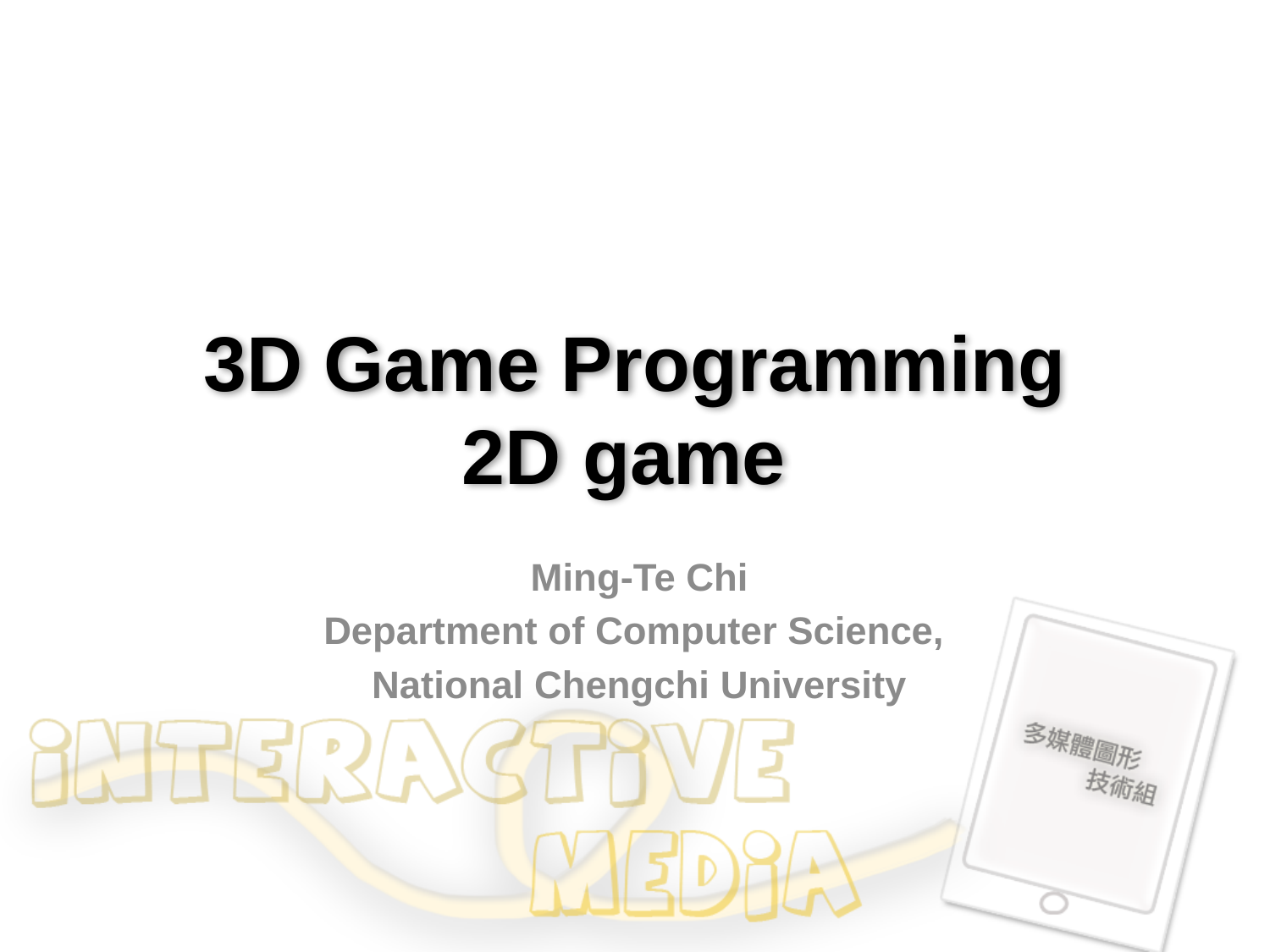

# 3D Game Programming 2D game
Ming-Te Chi
Department of Computer Science,
National Chengchi University